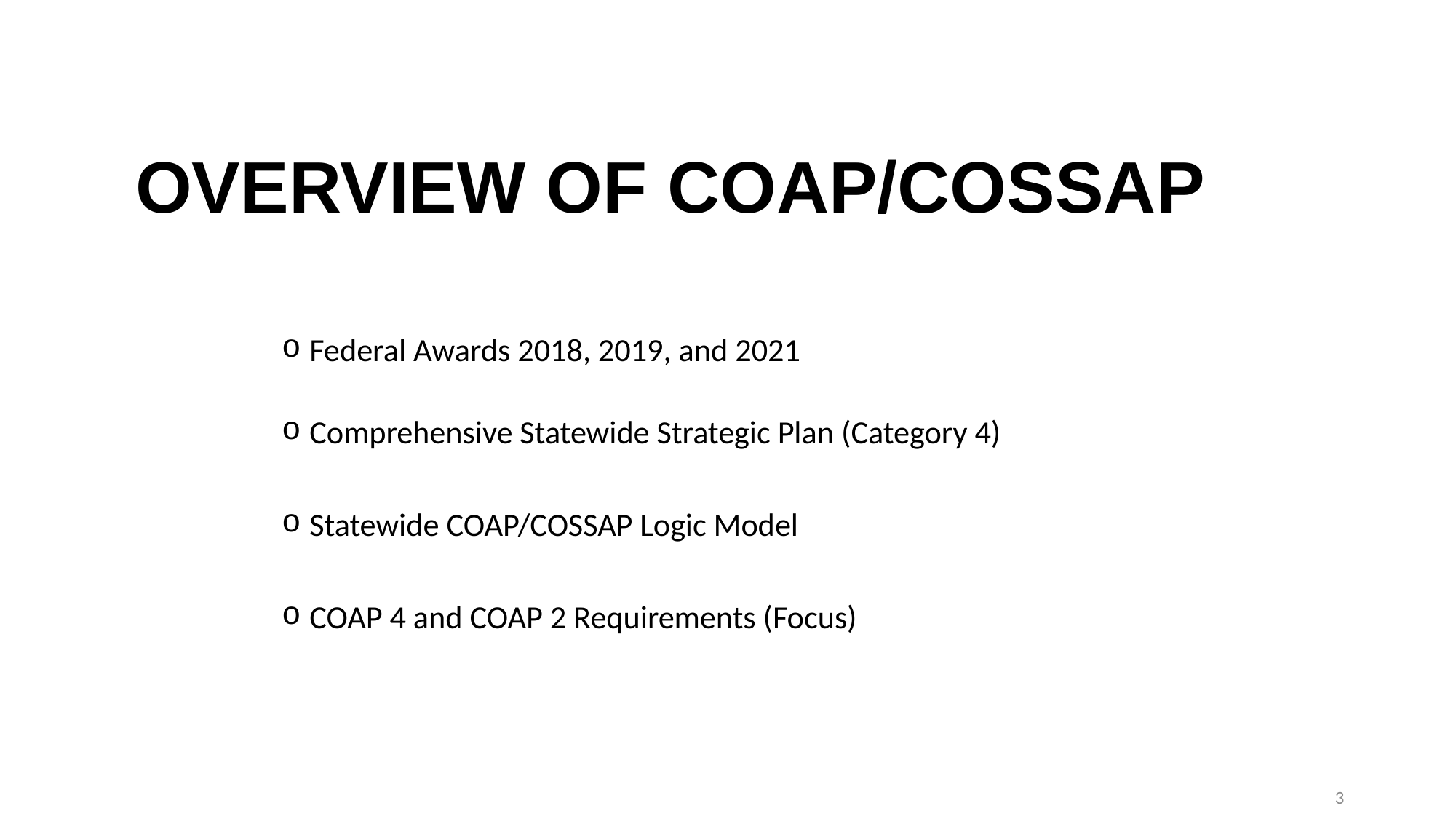

# OVERVIEW OF COAP/COSSAP

Federal Awards 2018, 2019, and 2021

Comprehensive Statewide Strategic Plan (Category 4)

Statewide COAP/COSSAP Logic Model

COAP 4 and COAP 2 Requirements (Focus)

3